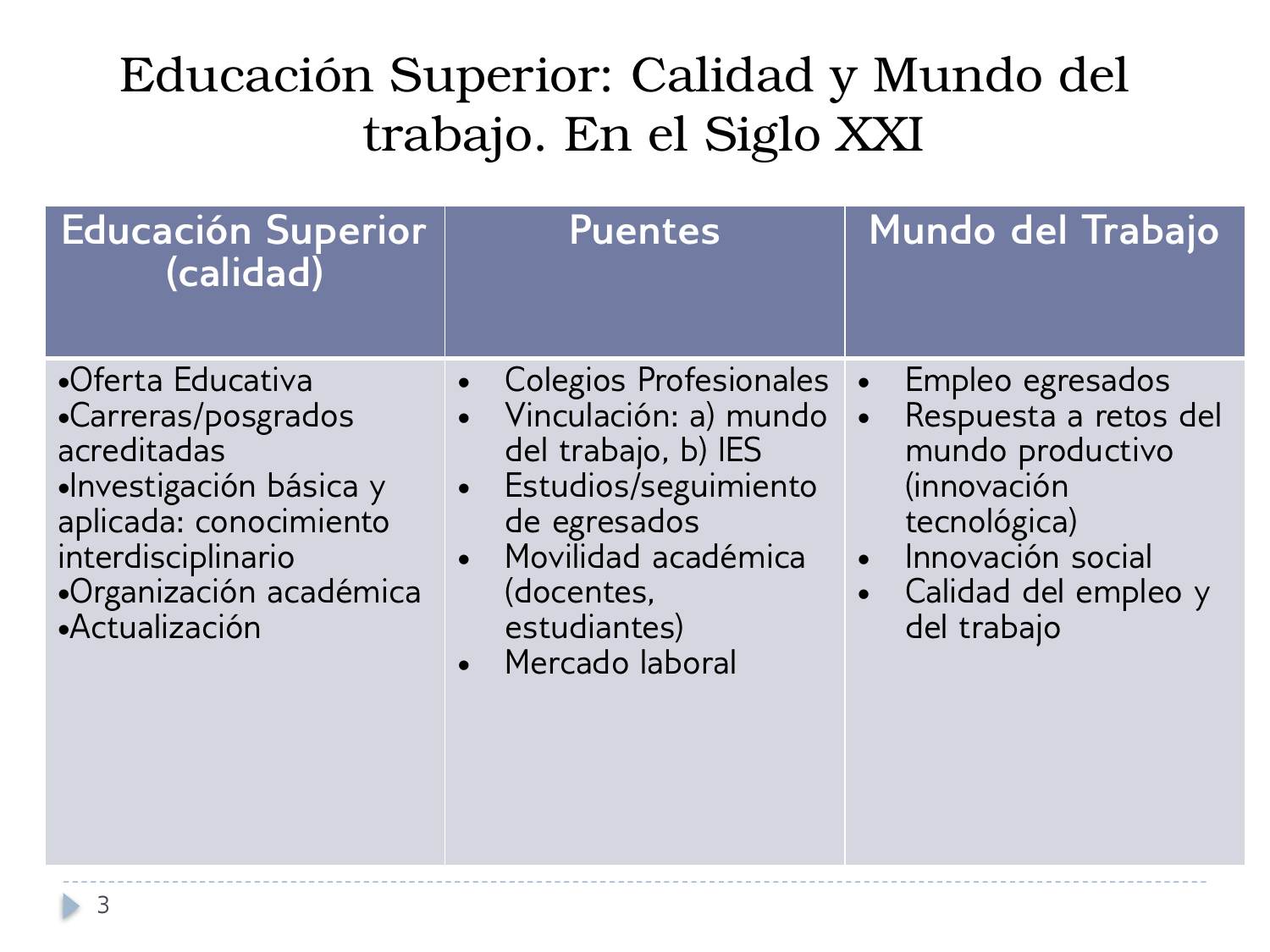

Educación Superior: Calidad y Mundo del trabajo. En el Siglo XXI
| Educación Superior (calidad) | Puentes | Mundo del Trabajo |
| --- | --- | --- |
| Oferta Educativa Carreras/posgrados acreditadas Investigación básica y aplicada: conocimiento interdisciplinario Organización académica Actualización | Colegios Profesionales Vinculación: a) mundo del trabajo, b) IES Estudios/seguimiento de egresados Movilidad académica (docentes, estudiantes) Mercado laboral | Empleo egresados Respuesta a retos del mundo productivo (innovación tecnológica) Innovación social Calidad del empleo y del trabajo |
3